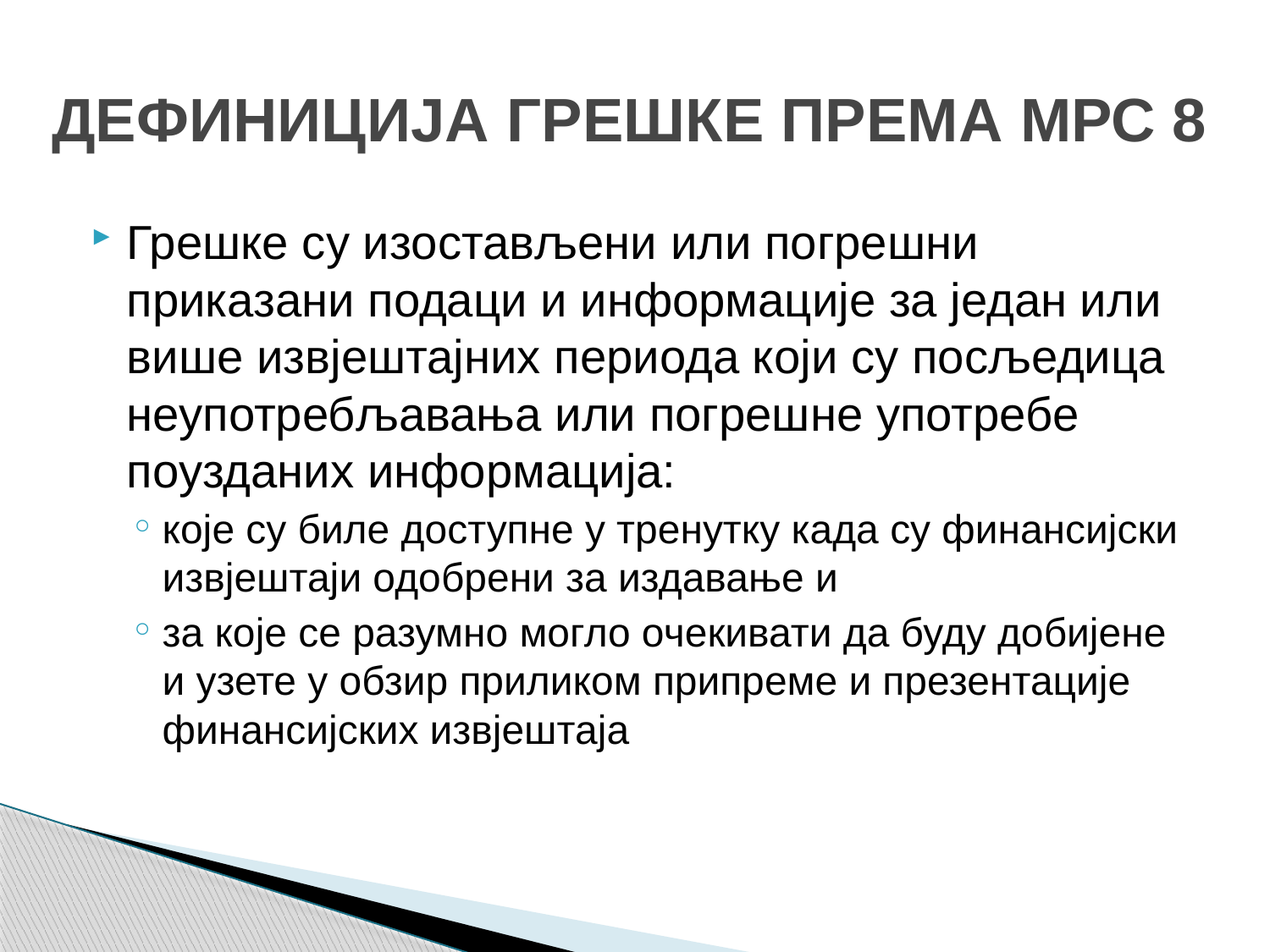

# ДЕФИНИЦИЈА ГРЕШКЕ ПРЕМА МРС 8
Грешке су изостављени или погрешни приказани подаци и информације за један или више извјештајних периода који су посљедица неупотребљавања или погрешне употребе поузданих информација:
које су биле доступне у тренутку када су финансијски извјештаји одобрени за издавање и
за које се разумно могло очекивати да буду добијене и узете у обзир приликом припреме и презентације финансијских извјештаја